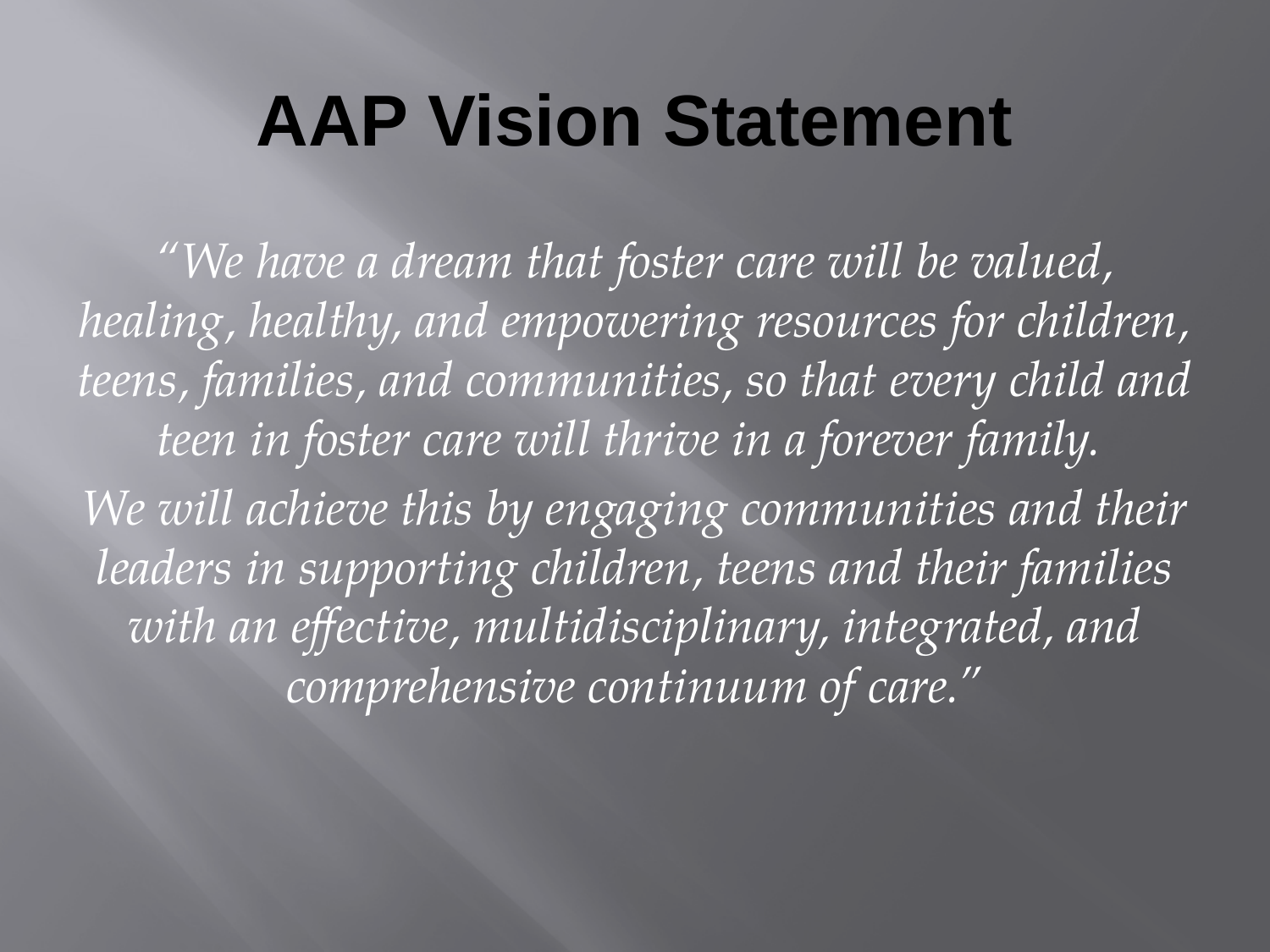

# AAP Vision Statement
“We have a dream that foster care will be valued, healing, healthy, and empowering resources for children, teens, families, and communities, so that every child and teen in foster care will thrive in a forever family.
We will achieve this by engaging communities and their leaders in supporting children, teens and their families with an effective, multidisciplinary, integrated, and comprehensive continuum of care.”